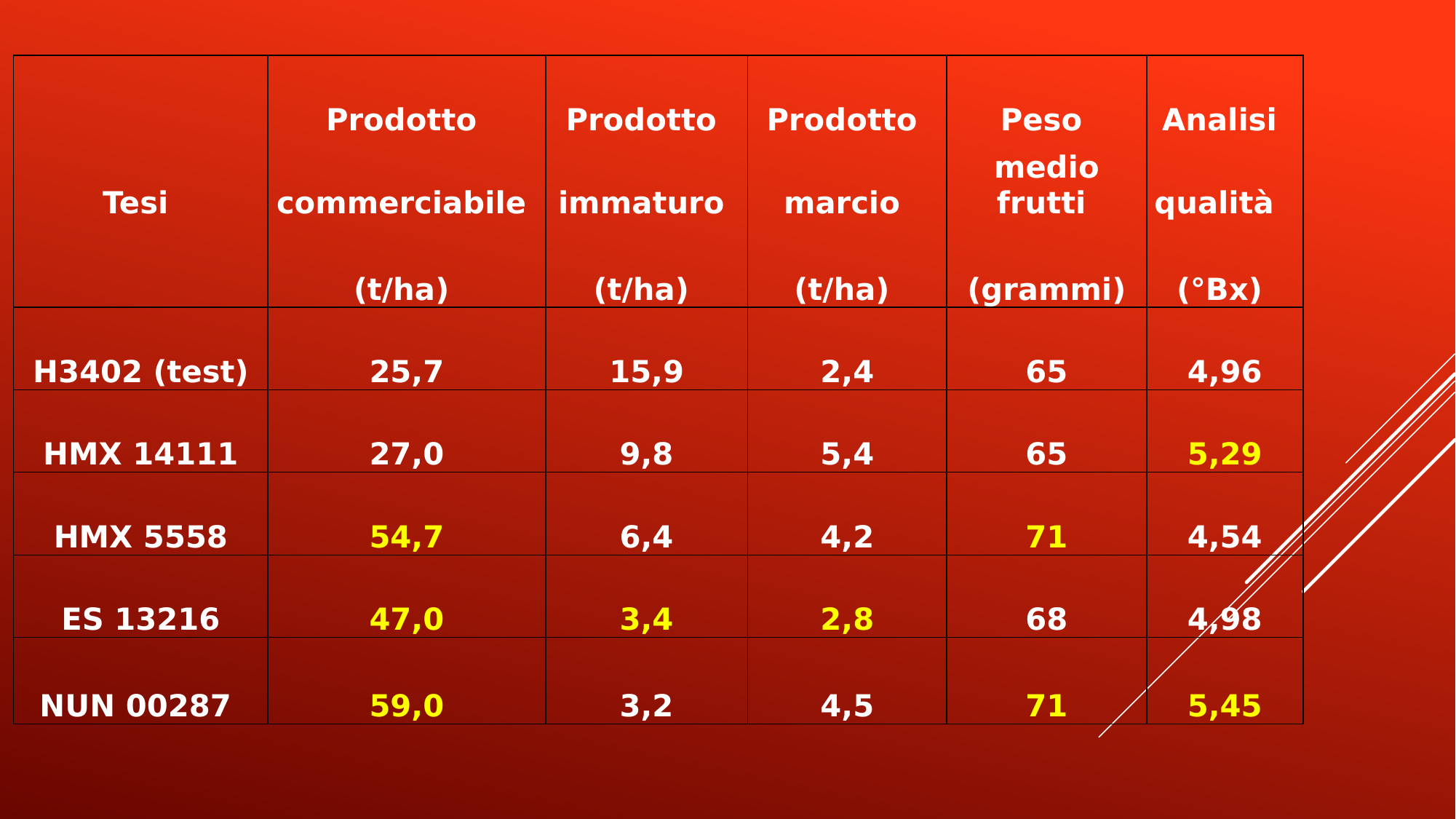

|  | Prodotto | Prodotto | Prodotto | Peso | Analisi |
| --- | --- | --- | --- | --- | --- |
| Tesi | commerciabile | immaturo | marcio | medio frutti | qualità |
|  | (t/ha) | (t/ha) | (t/ha) | (grammi) | (°Bx) |
| H3402 (test) | 25,7 | 15,9 | 2,4 | 65 | 4,96 |
| HMX 14111 | 27,0 | 9,8 | 5,4 | 65 | 5,29 |
| HMX 5558 | 54,7 | 6,4 | 4,2 | 71 | 4,54 |
| ES 13216 | 47,0 | 3,4 | 2,8 | 68 | 4,98 |
| NUN 00287 | 59,0 | 3,2 | 4,5 | 71 | 5,45 |